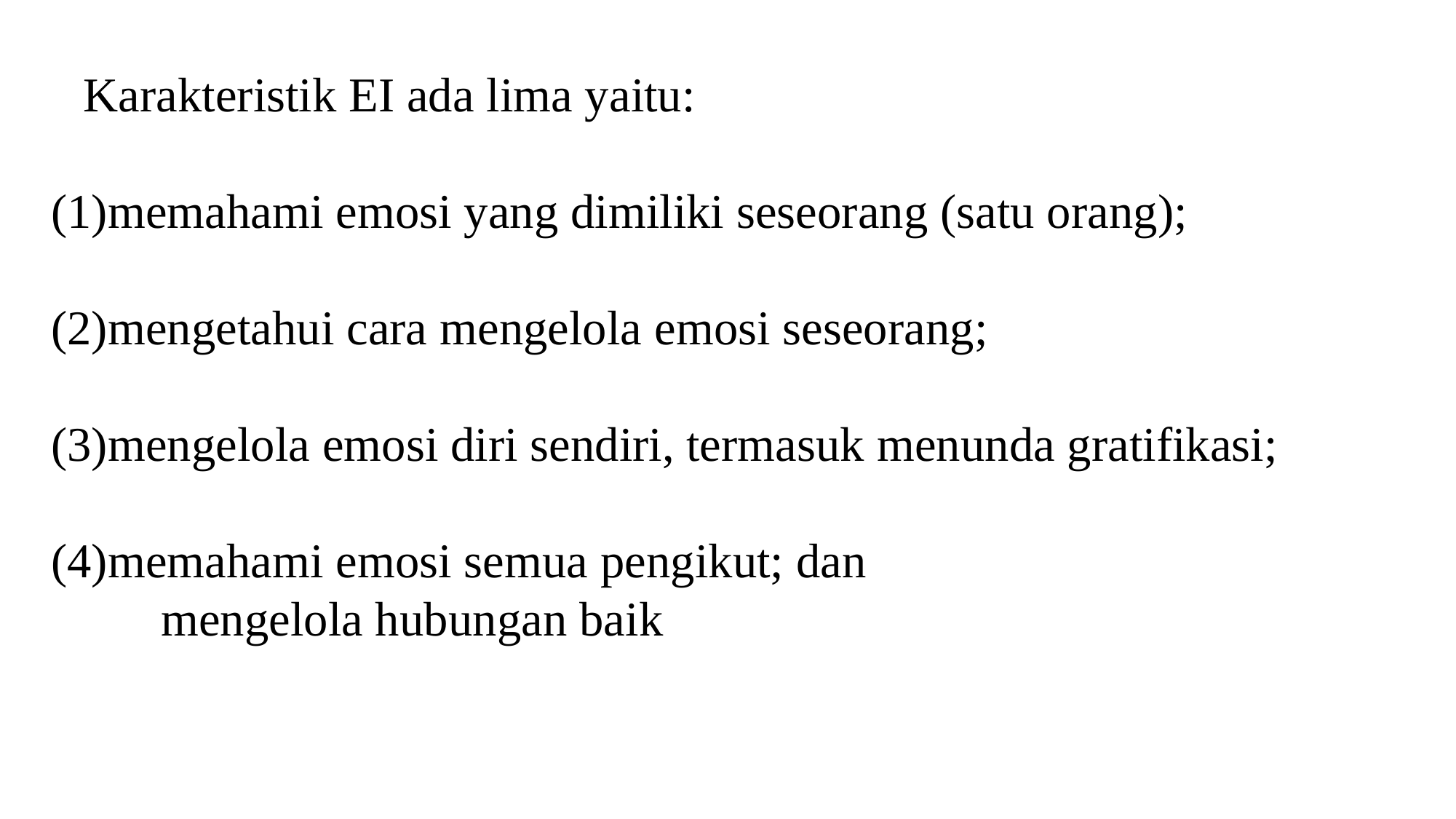

Karakteristik EI ada lima yaitu:
memahami emosi yang dimiliki seseorang (satu orang);
mengetahui cara mengelola emosi seseorang;
mengelola emosi diri sendiri, termasuk menunda gratifikasi;
memahami emosi semua pengikut; dan
         mengelola hubungan baik